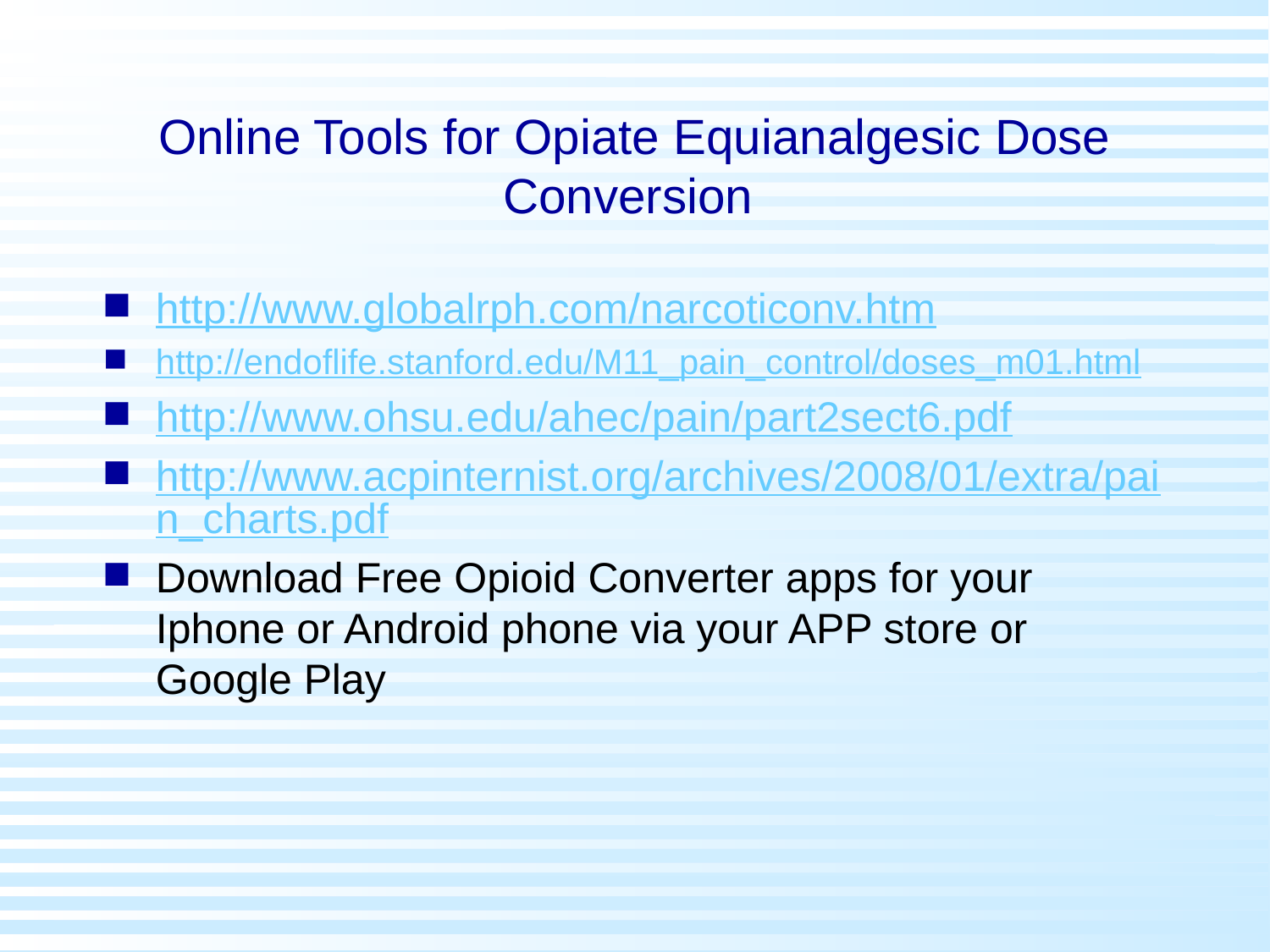

# Online Tools for Opiate Equianalgesic Dose Conversion
http://www.globalrph.com/narcoticonv.htm
http://endoflife.stanford.edu/M11_pain_control/doses_m01.html
http://www.ohsu.edu/ahec/pain/part2sect6.pdf
http://www.acpinternist.org/archives/2008/01/extra/pain_charts.pdf
Download Free Opioid Converter apps for your Iphone or Android phone via your APP store or Google Play